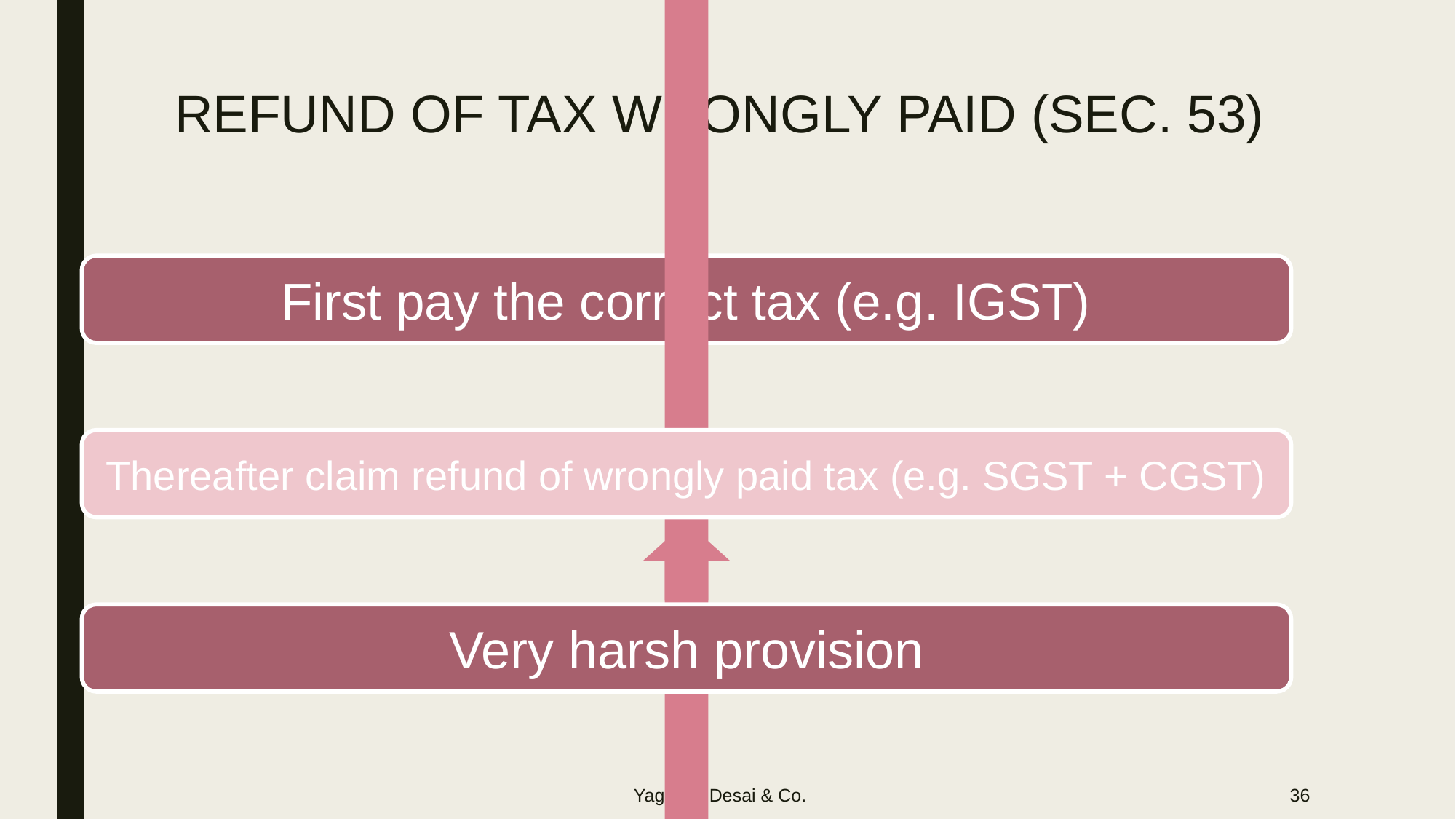

# REFUND OF TAX WRONGLY PAID (SEC. 53)
First pay the correct tax (e.g. IGST)
Thereafter claim refund of wrongly paid tax (e.g. SGST + CGST)
Very harsh provision
Yagnesh Desai & Co.
36